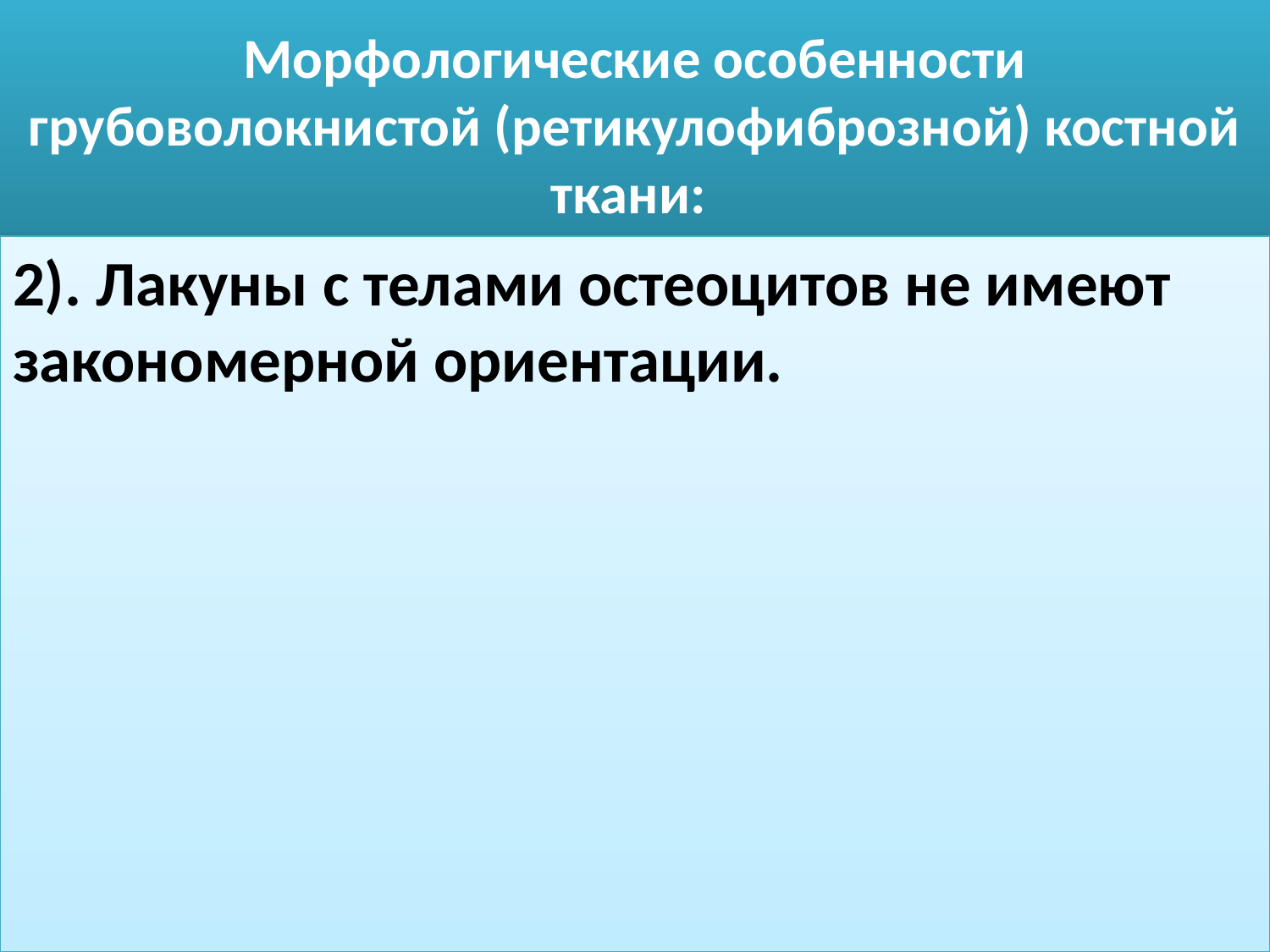

# Морфологические особенности грубоволокнистой (ретикулофиброзной) костной ткани:
2). Лакуны с телами остеоцитов не имеют закономерной ориентации.